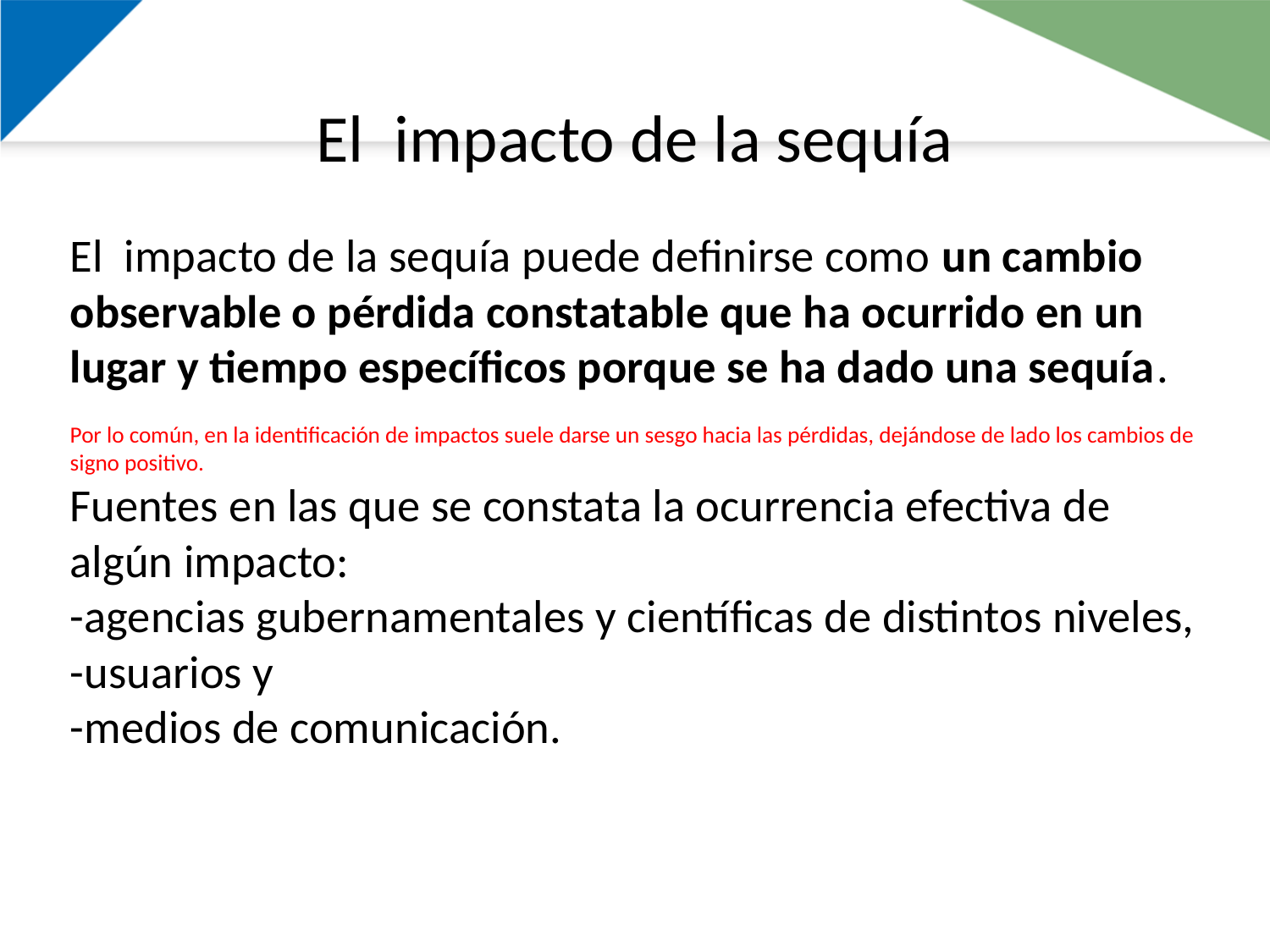

# El  impacto de la sequía
El  impacto de la sequía puede definirse como un cambio observable o pérdida constatable que ha ocurrido en un lugar y tiempo específicos porque se ha dado una sequía.

Por lo común, en la identificación de impactos suele darse un sesgo hacia las pérdidas, dejándose de lado los cambios de signo positivo.
Fuentes en las que se constata la ocurrencia efectiva de algún impacto:
-agencias gubernamentales y científicas de distintos niveles,
-usuarios y
-medios de comunicación.